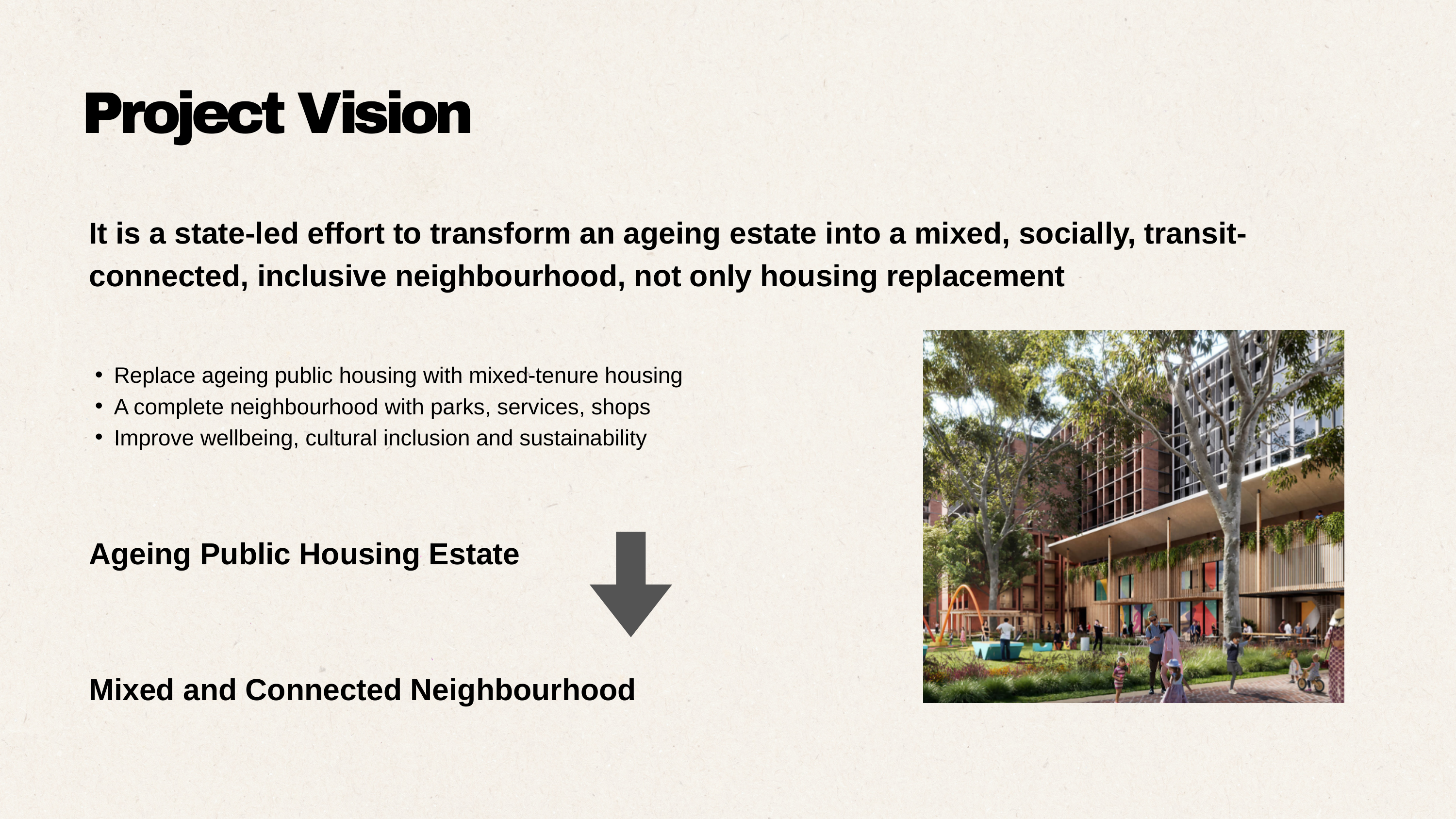

Project Vision
It is a state-led effort to transform an ageing estate into a mixed, socially, transit-connected, inclusive neighbourhood, not only housing replacement

Replace ageing public housing with mixed-tenure housing
A complete neighbourhood with parks, services, shops
Improve wellbeing, cultural inclusion and sustainability
Ageing Public Housing Estate

Mixed and Connected Neighbourhood